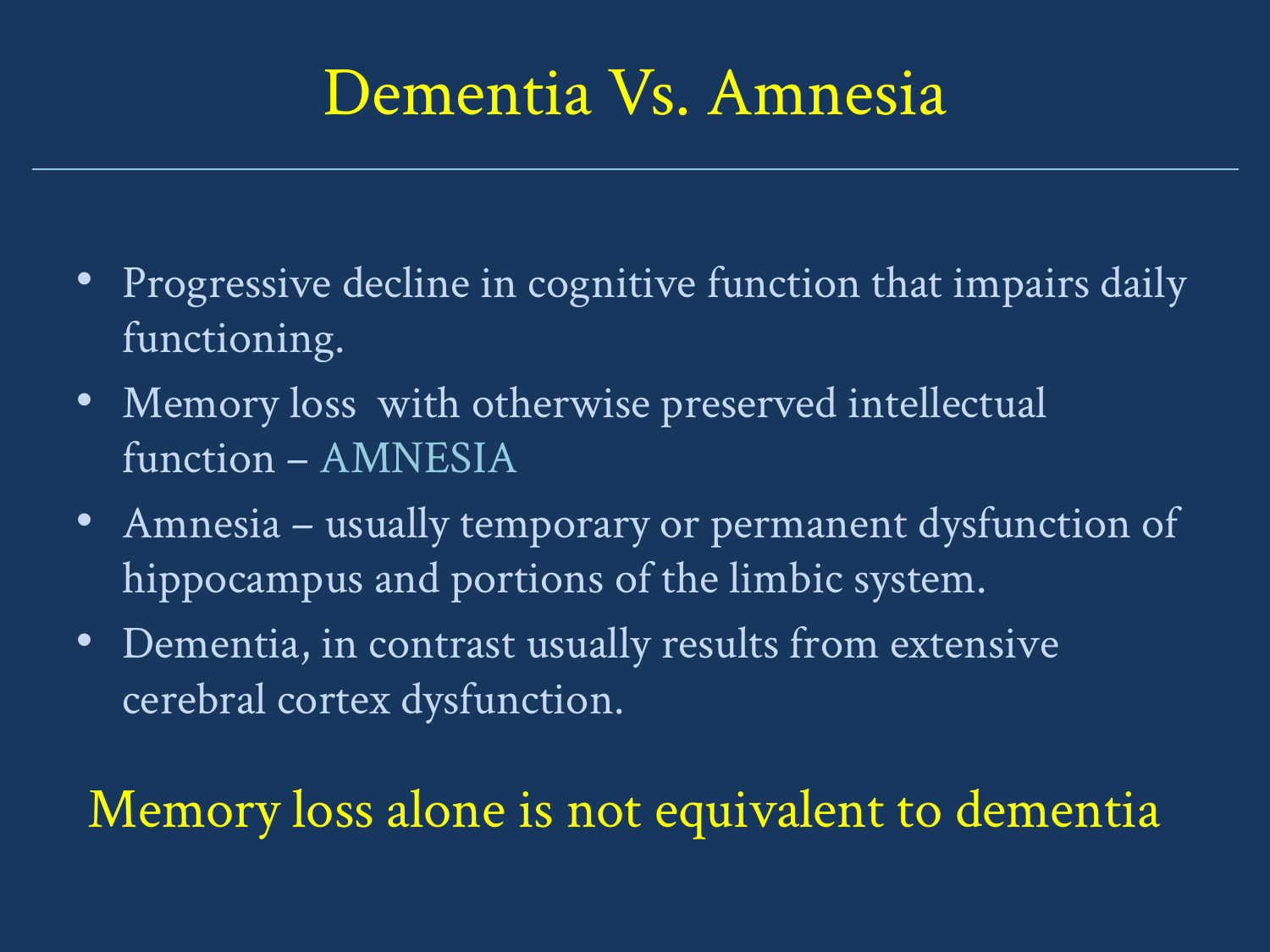

# Dementia Vs. Amnesia
Progressive decline in cognitive function that impairs daily functioning.
Memory loss  with otherwise preserved intellectual function – AMNESIA
Amnesia – usually temporary or permanent dysfunction of hippocampus and portions of the limbic system.
Dementia, in contrast usually results from extensive cerebral cortex dysfunction.

Memory loss alone is not equivalent to dementia